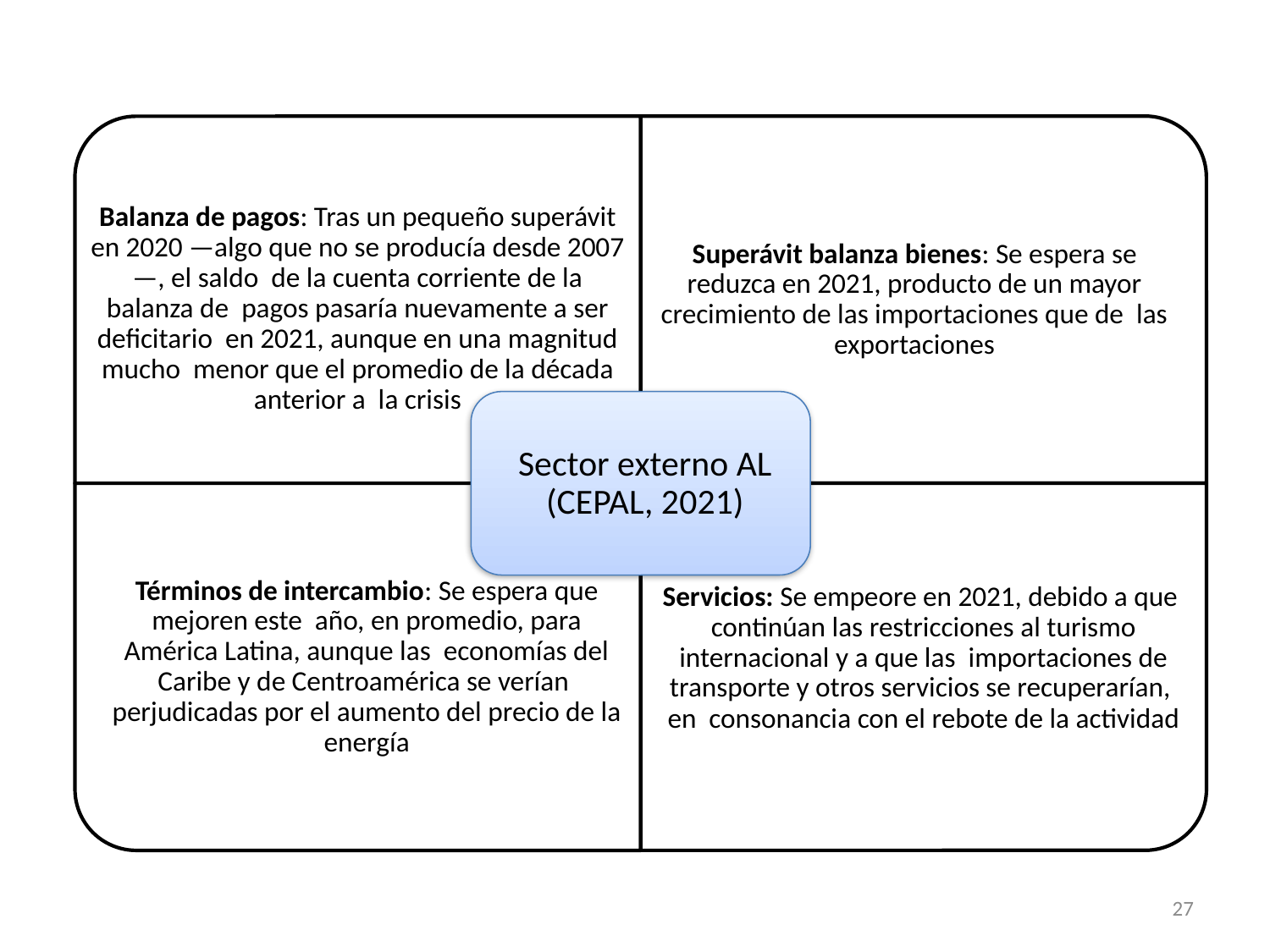

Balanza de pagos: Tras un pequeño superávit en 2020 —algo que no se producía desde 2007—, el saldo  de la cuenta corriente de la balanza de  pagos pasaría nuevamente a ser deficitario  en 2021, aunque en una magnitud mucho  menor que el promedio de la década anterior a  la crisis
Superávit balanza bienes: Se espera se reduzca en 2021, producto de un mayor crecimiento de las importaciones que de  las exportaciones
Términos de intercambio: Se espera que mejoren este  año, en promedio, para América Latina, aunque las  economías del Caribe y de Centroamérica se verían  perjudicadas por el aumento del precio de la energía
Servicios: Se empeore en 2021, debido a que  continúan las restricciones al turismo internacional y a que las  importaciones de transporte y otros servicios se recuperarían,  en  consonancia con el rebote de la actividad
Sector externo AL (CEPAL, 2021)
27